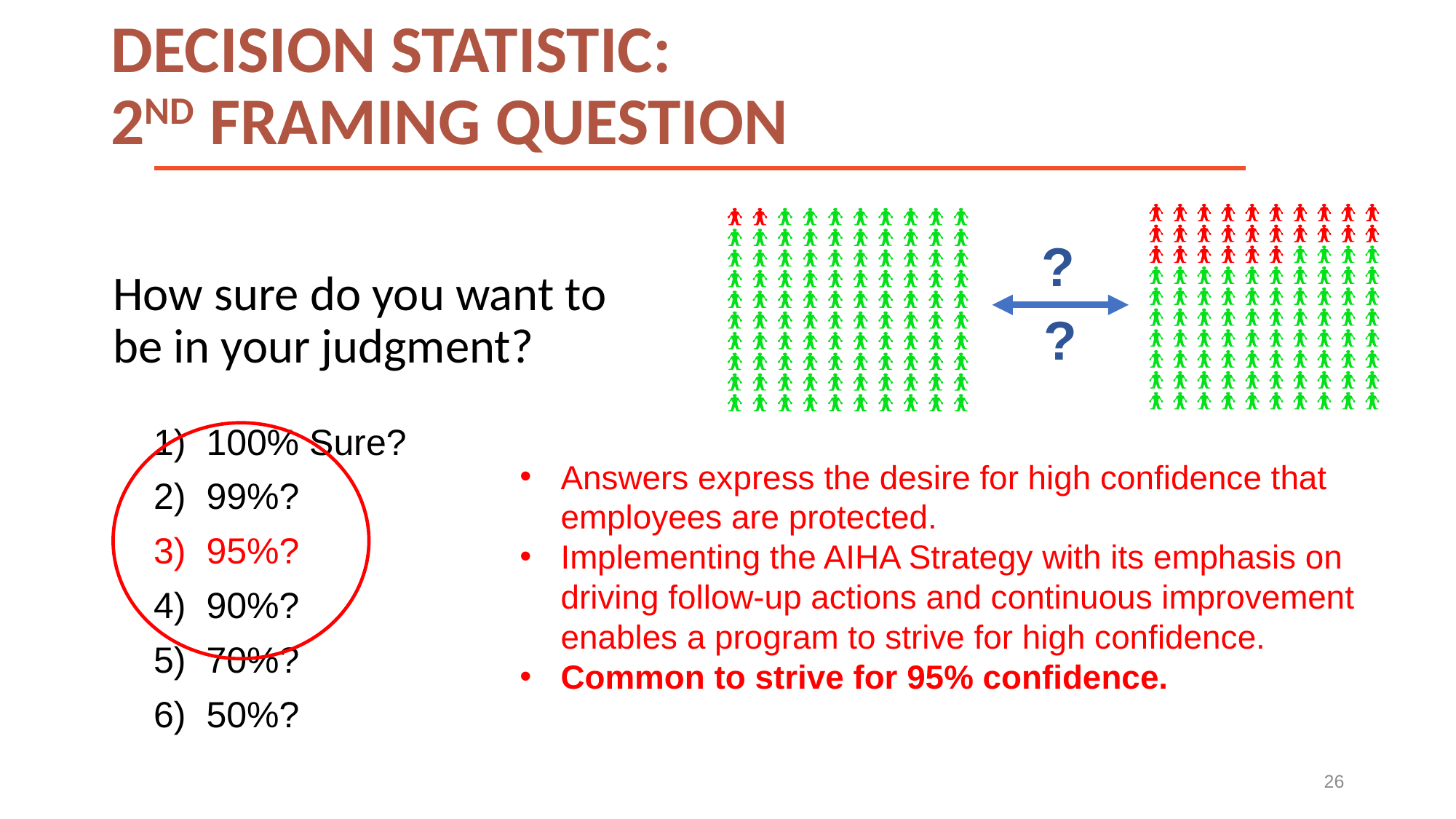

# Decision Statistic: 2nd Framing Question

?
How sure do you want to be in your judgment?

?
1)  100% Sure?
2)  99%?
3)  95%?
4)  90%?
5)  70%?
6)  50%?

Answers express the desire for high confidence that employees are protected.
Implementing the AIHA Strategy with its emphasis on driving follow-up actions and continuous improvement enables a program to strive for high confidence.
Common to strive for 95% confidence.

26